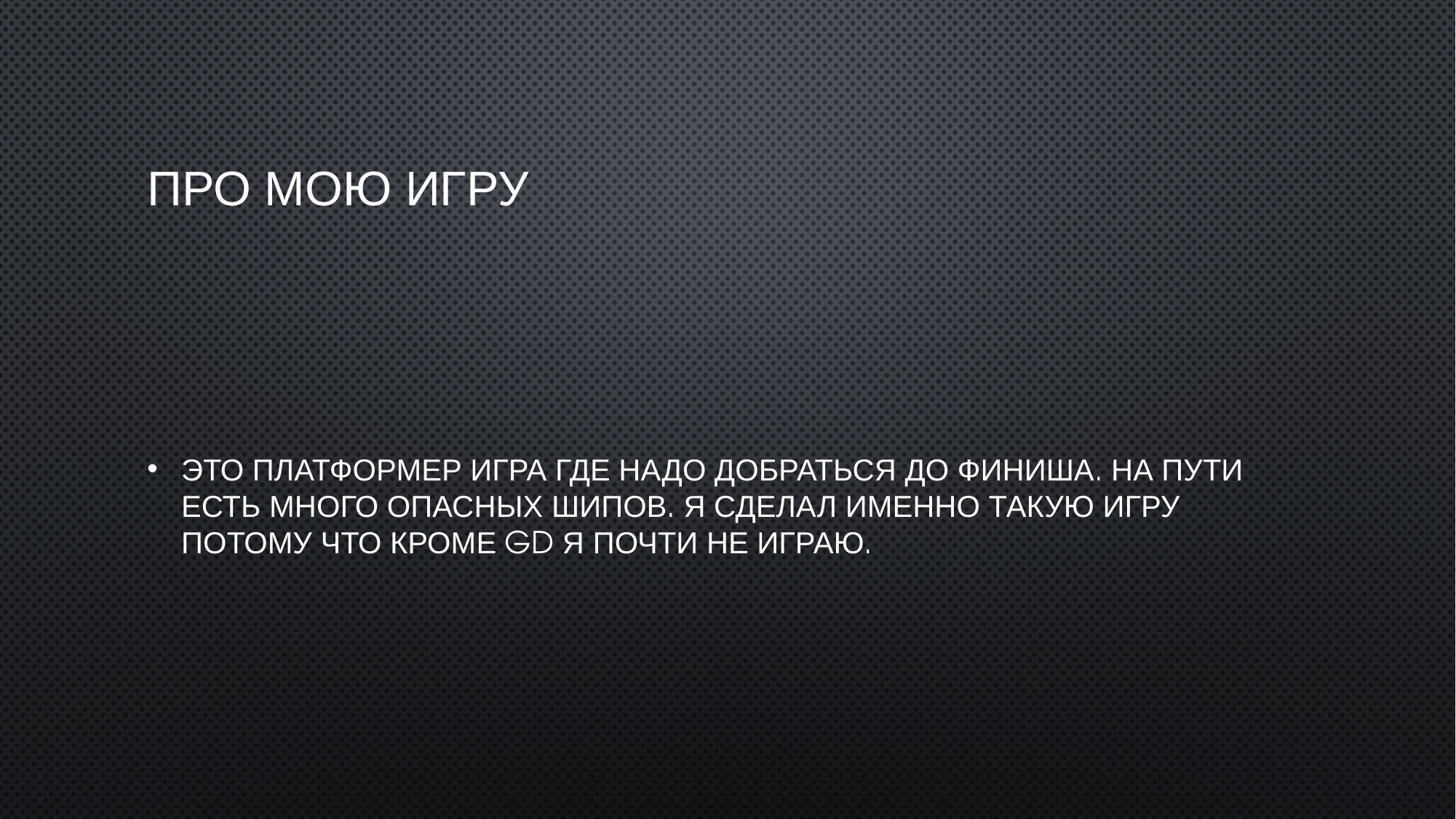

# Про мою игру
Это платформер игра где надо добраться до финиша. На пути есть много опасных шипов. Я сделал именно такую игру потому что кроме GD я почти не играю.